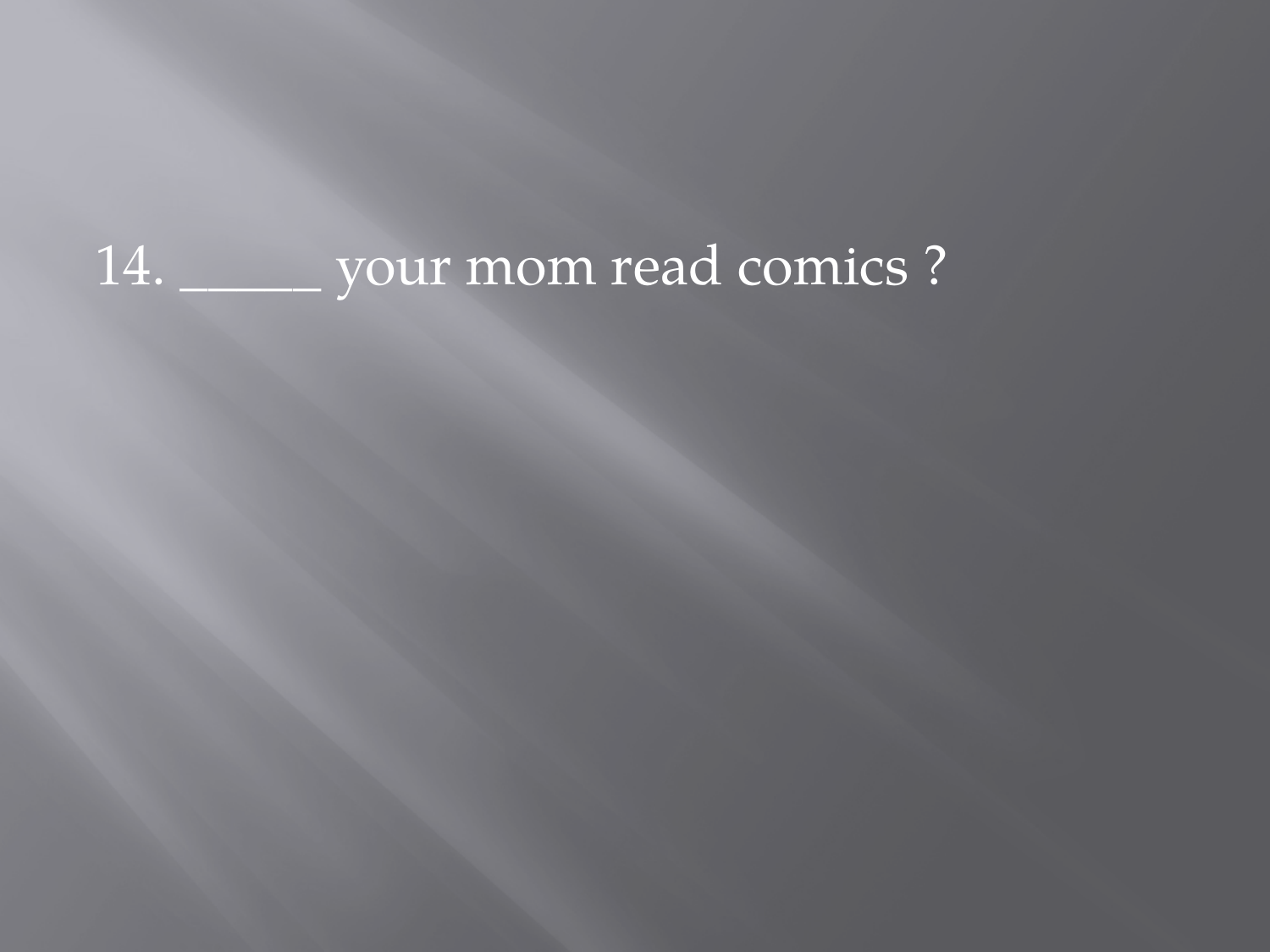

14. _____ your mom read comics ?